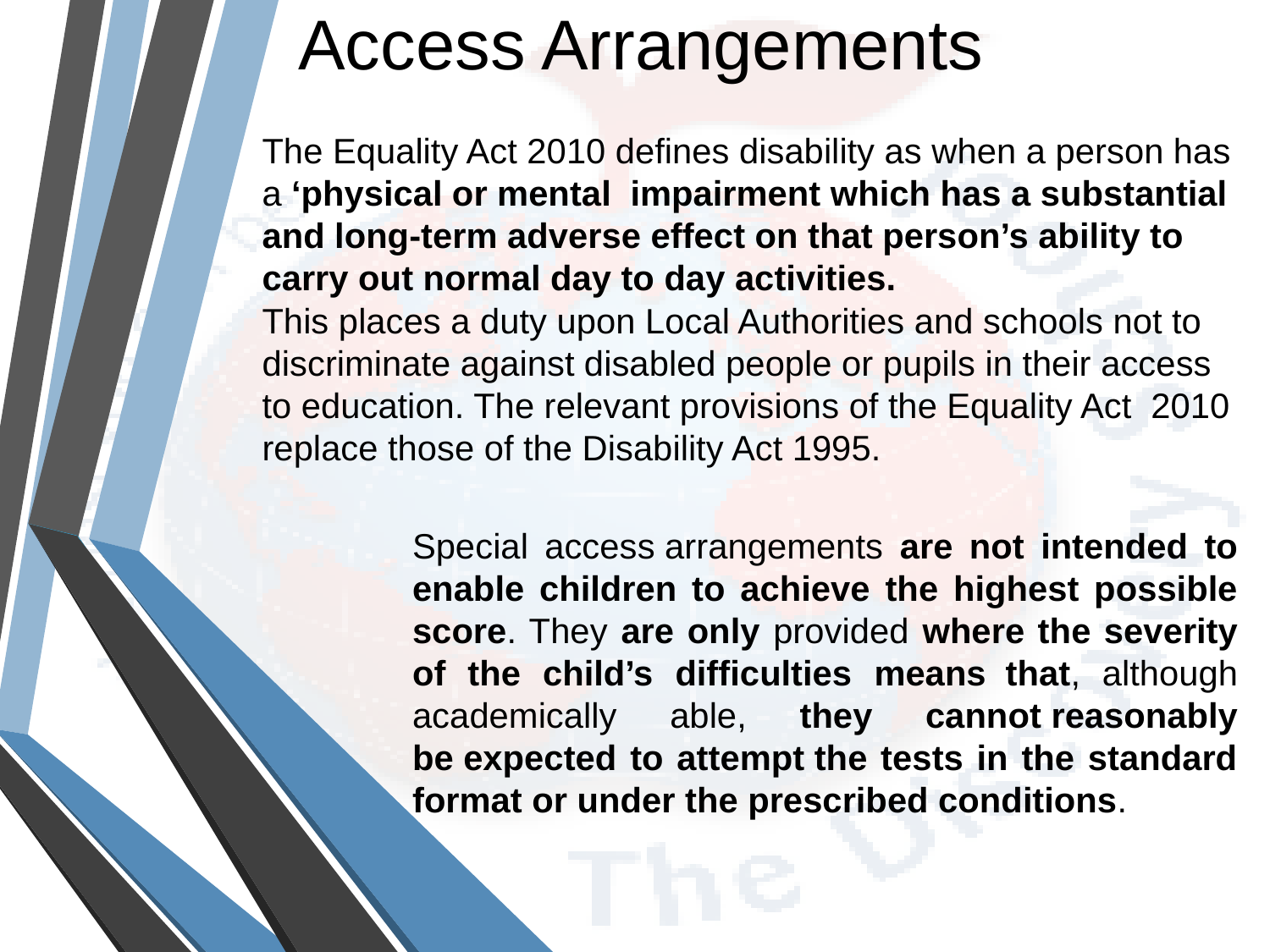

# Access Arrangements
The Equality Act 2010 defines disability as when a person has a ‘physical or mental  impairment which has a substantial and long-term adverse effect on that person’s ability to carry out normal day to day activities.
This places a duty upon Local Authorities and schools not to discriminate against disabled people or pupils in their access to education. The relevant provisions of the Equality Act  2010 replace those of the Disability Act 1995.

Special access arrangements are not intended to enable children to achieve the highest possible score. They are only provided where the severity of the child’s difficulties means  that, although academically able, they cannot reasonably be expected to attempt the tests in the standard format or under the prescribed conditions.​